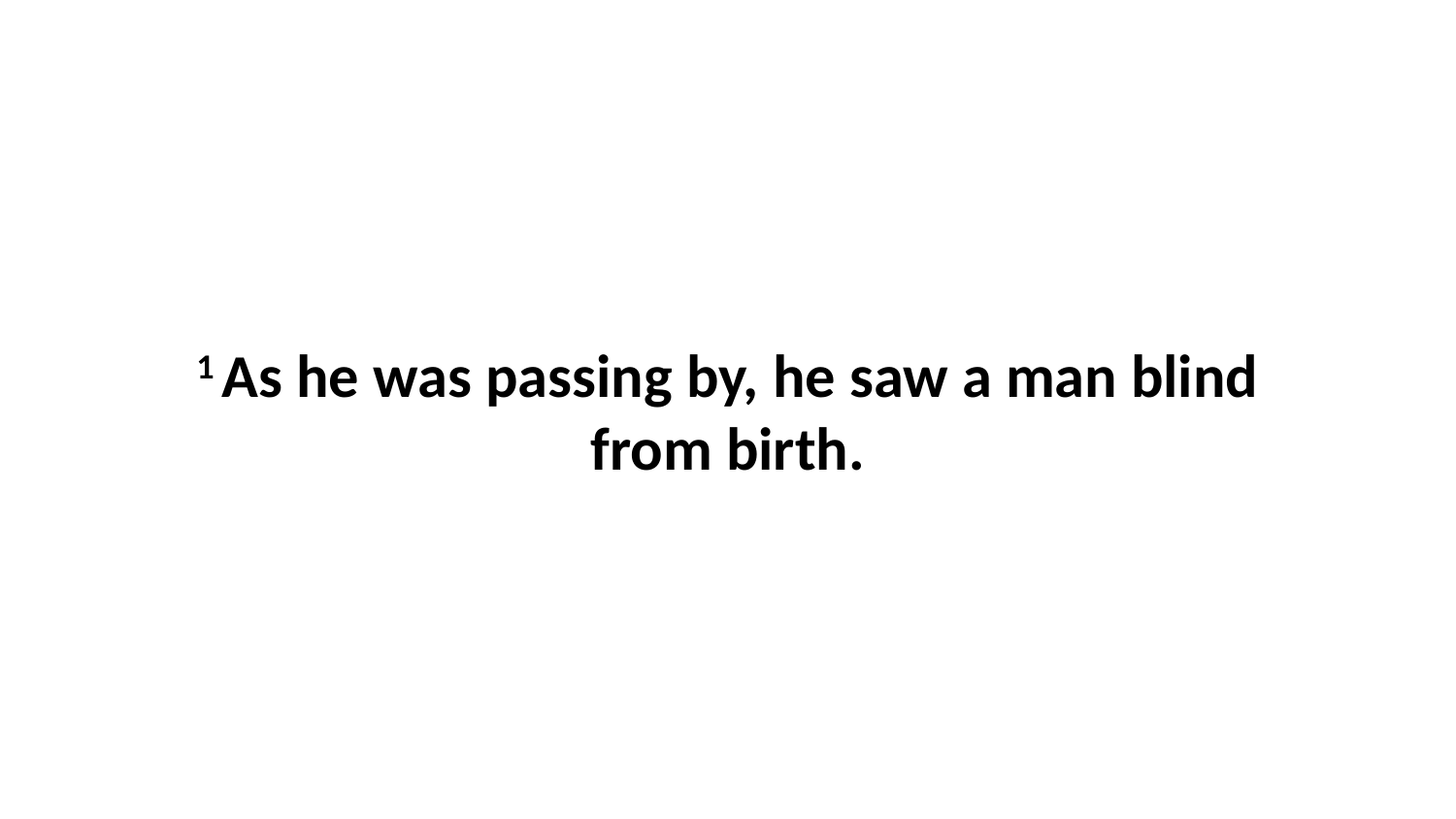

1 As he was passing by, he saw a man blind from birth.